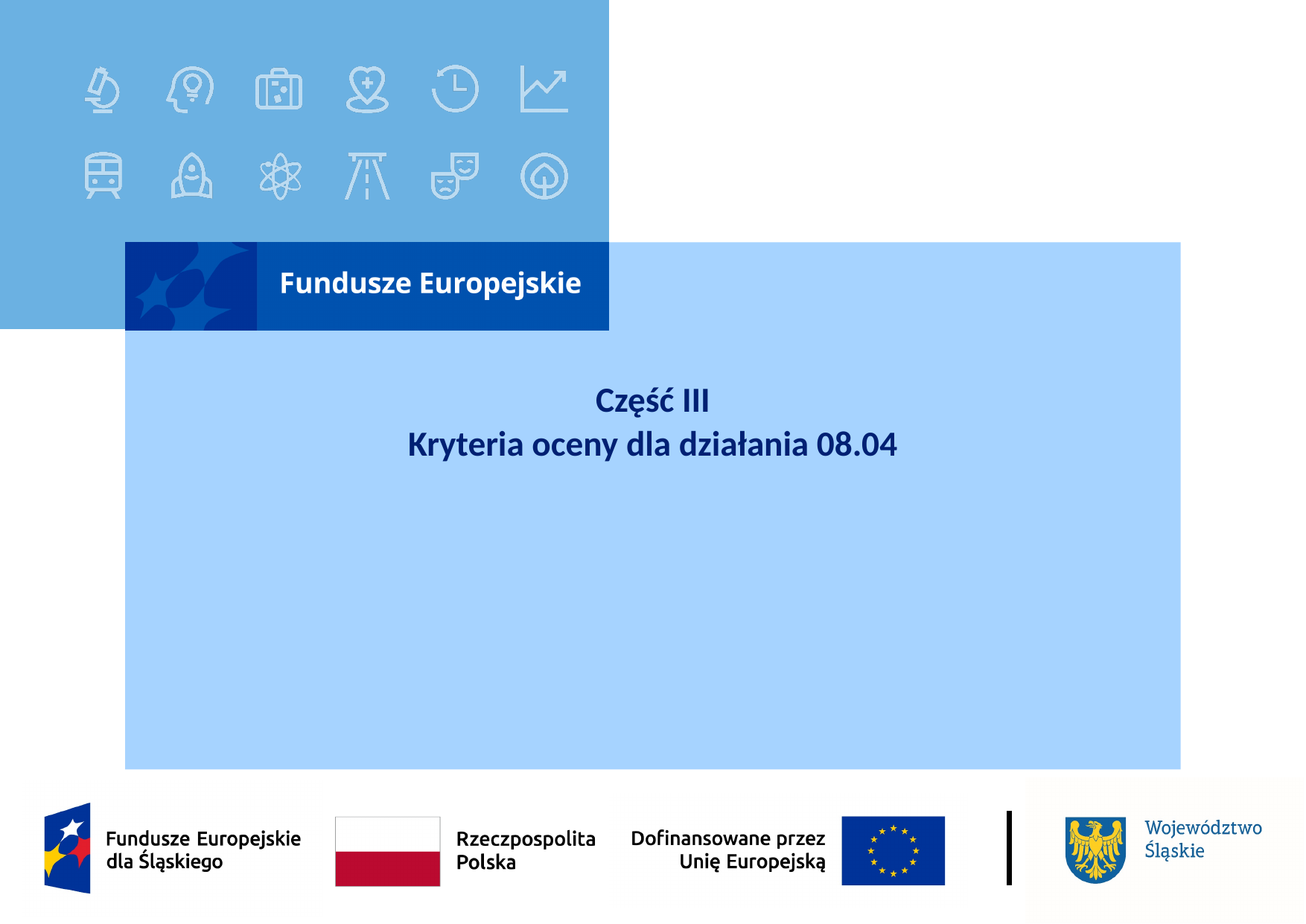

# Część III Kryteria oceny dla działania 08.04